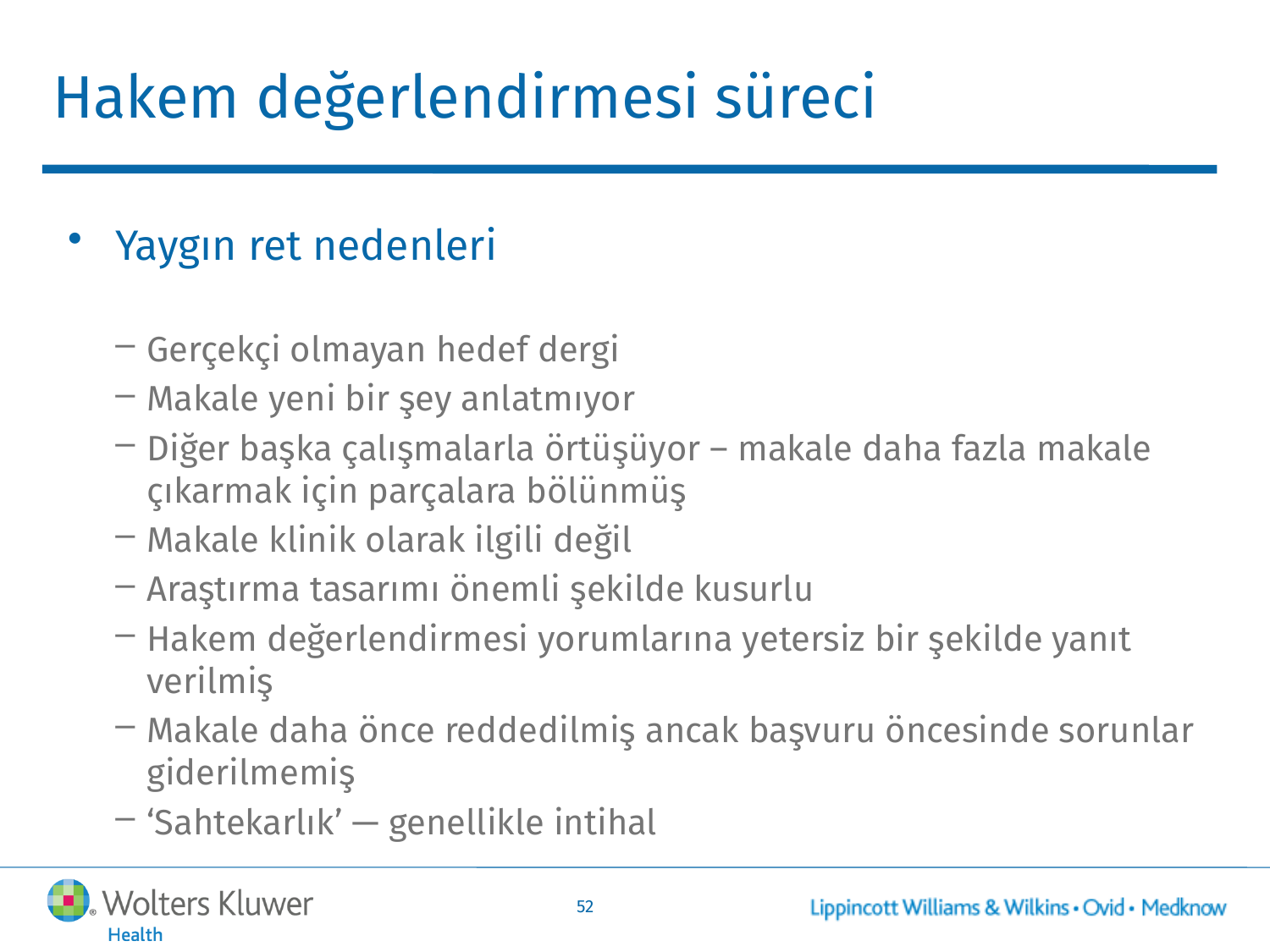

# Hakem değerlendirmesi süreci
Yaygın ret nedenleri
Gerçekçi olmayan hedef dergi
Makale yeni bir şey anlatmıyor
Diğer başka çalışmalarla örtüşüyor – makale daha fazla makale çıkarmak için parçalara bölünmüş
Makale klinik olarak ilgili değil
Araştırma tasarımı önemli şekilde kusurlu
Hakem değerlendirmesi yorumlarına yetersiz bir şekilde yanıt verilmiş
Makale daha önce reddedilmiş ancak başvuru öncesinde sorunlar giderilmemiş
‘Sahtekarlık’ — genellikle intihal